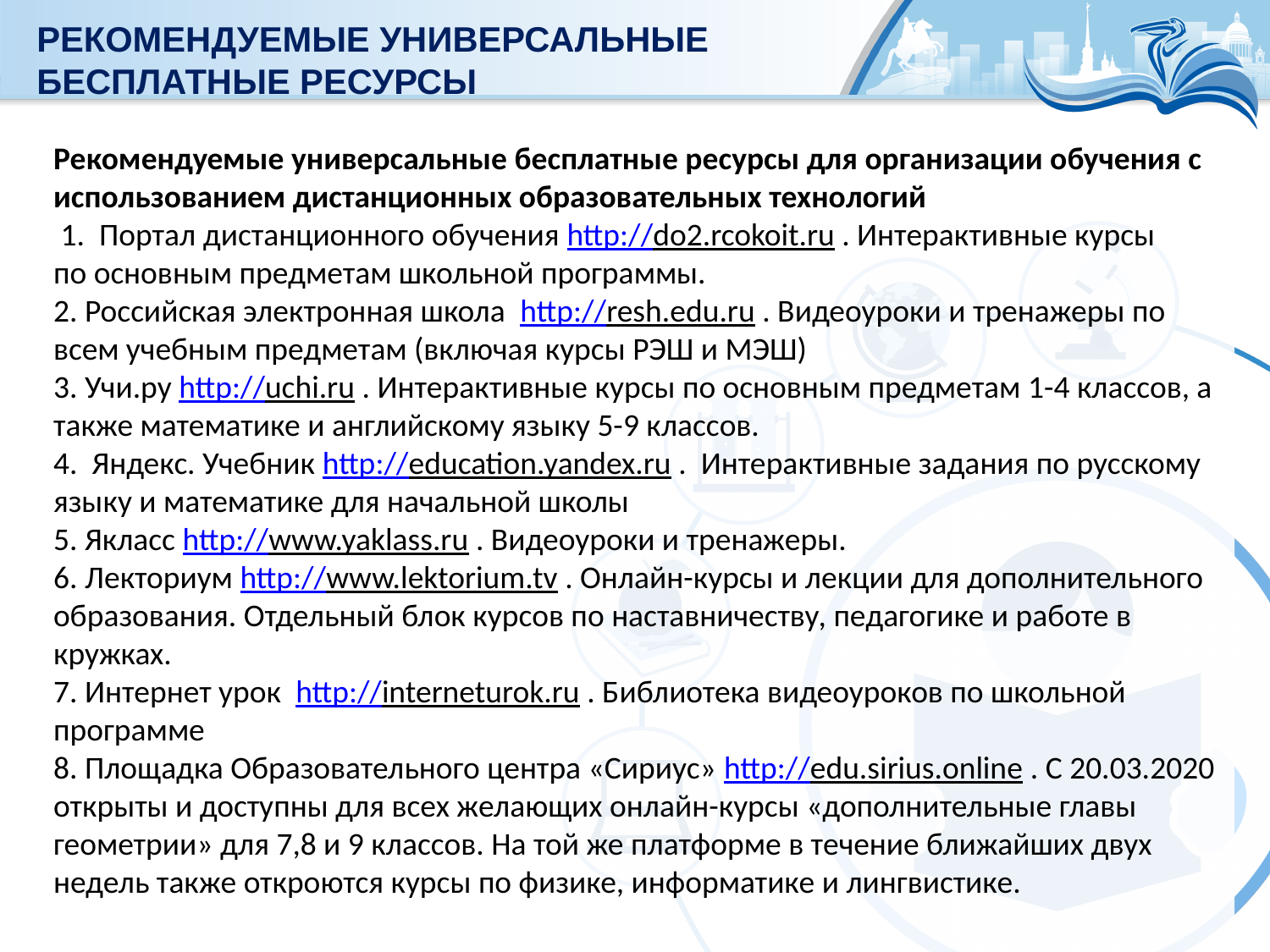

# Рекомендуемые универсальные бесплатные ресурсы
Количество 100-балльных результатов
Рекомендуемые универсальные бесплатные ресурсы для организации обучения с использованием дистанционных образовательных технологий
 1.  Портал дистанционного обучения http://do2.rcokoit.ru . Интерактивные курсы
по основным предметам школьной программы.
2. Российская электронная школа  http://resh.edu.ru . Видеоуроки и тренажеры по всем учебным предметам (включая курсы РЭШ и МЭШ)
3. Учи.ру http://uchi.ru . Интерактивные курсы по основным предметам 1-4 классов, а также математике и английскому языку 5-9 классов.
4.  Яндекс. Учебник http://education.yandex.ru .  Интерактивные задания по русскому языку и математике для начальной школы
5. Якласс http://www.yaklass.ru . Видеоуроки и тренажеры.
6. Лекториум http://www.lektorium.tv . Онлайн-курсы и лекции для дополнительного образования. Отдельный блок курсов по наставничеству, педагогике и работе в кружках.
7. Интернет урок  http://interneturok.ru . Библиотека видеоуроков по школьной программе
8. Площадка Образовательного центра «Сириус» http://edu.sirius.online . С 20.03.2020 открыты и доступны для всех желающих онлайн-курсы «дополнительные главы геометрии» для 7,8 и 9 классов. На той же платформе в течение ближайших двух недель также откроются курсы по физике, информатике и лингвистике.